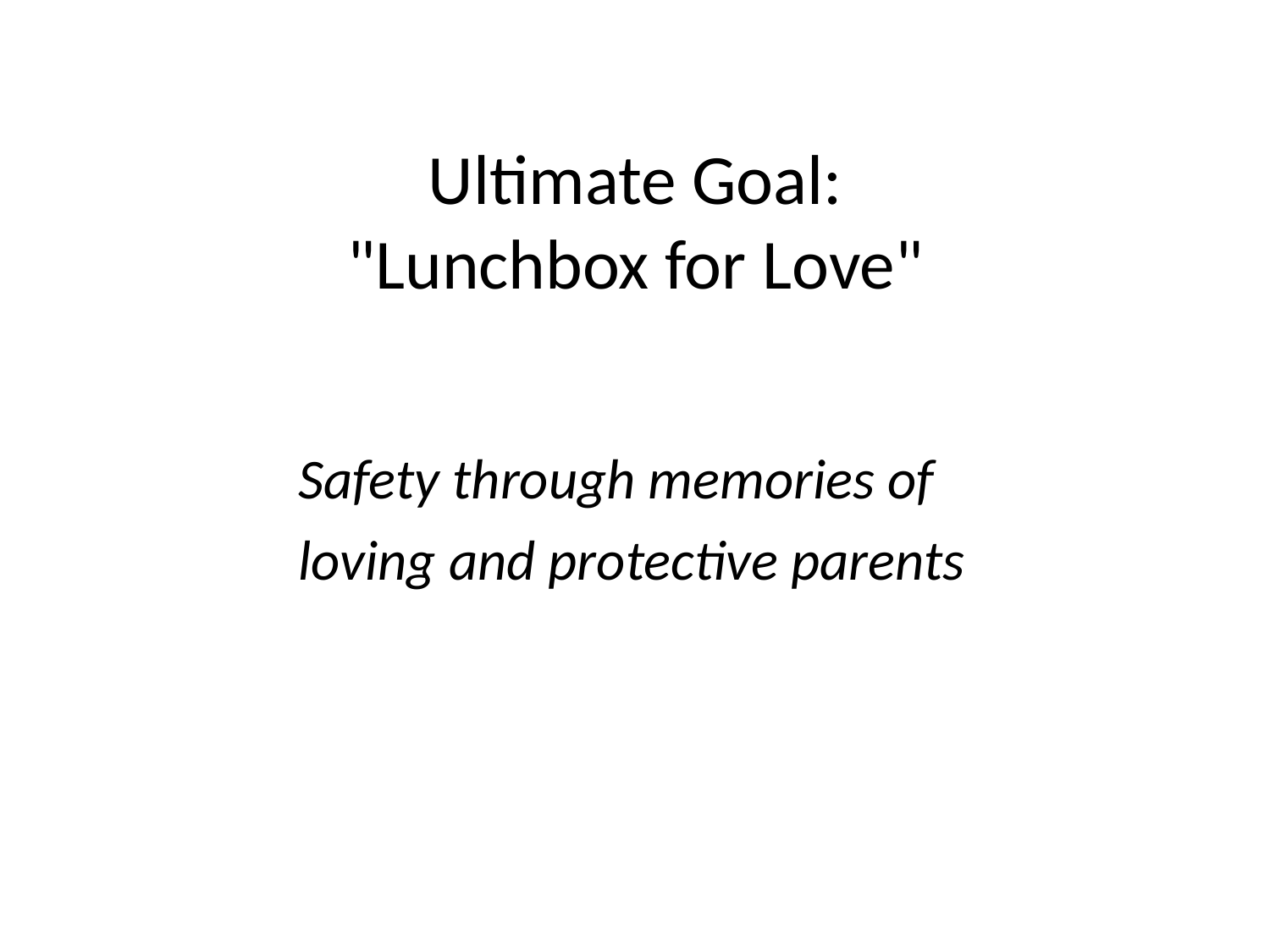

Ultimate Goal:
"Lunchbox for Love"
Safety through memories of loving and protective parents